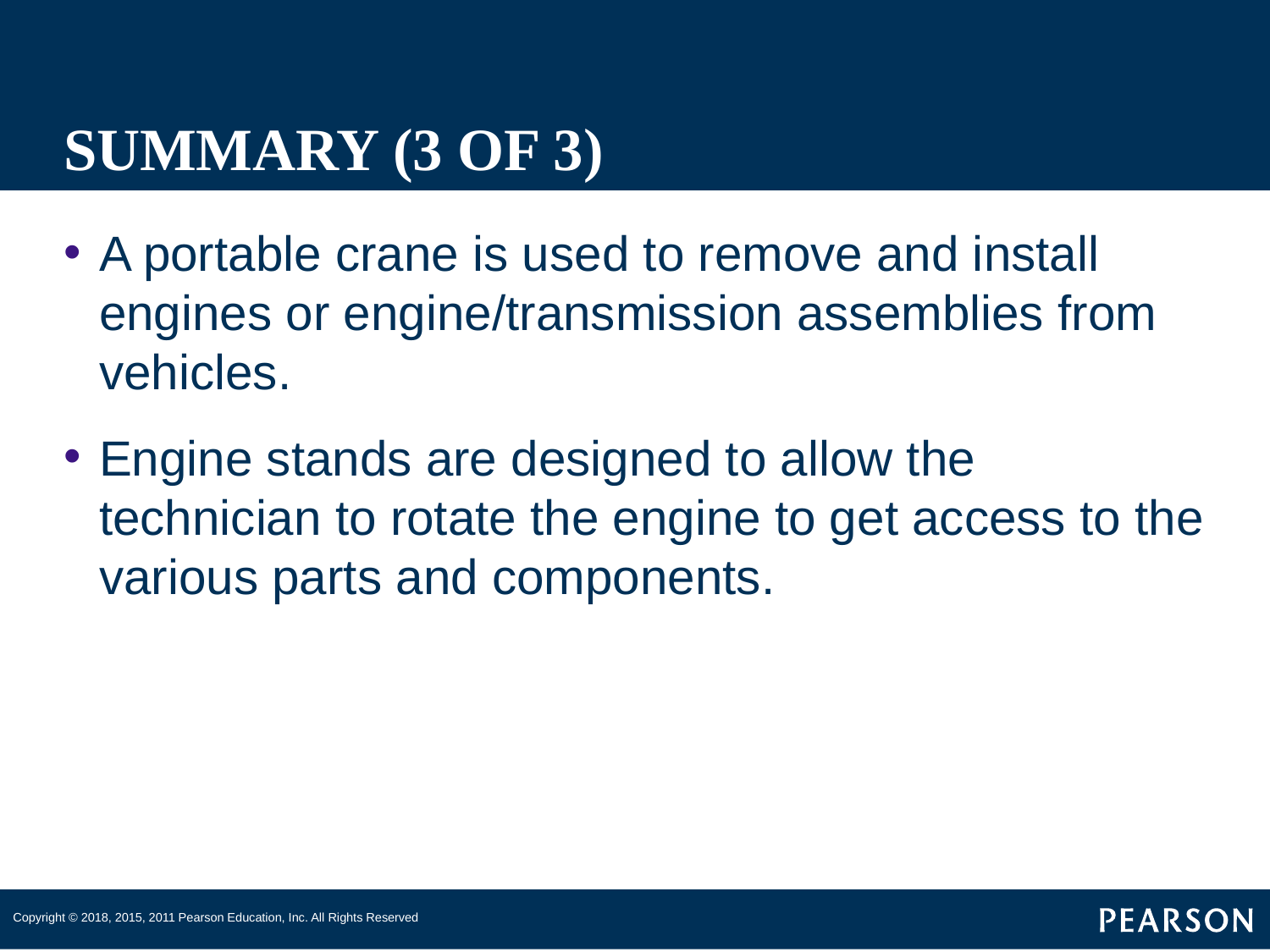

# SUMMARY (3 OF 3)
A portable crane is used to remove and install engines or engine/transmission assemblies from vehicles.
Engine stands are designed to allow the technician to rotate the engine to get access to the various parts and components.